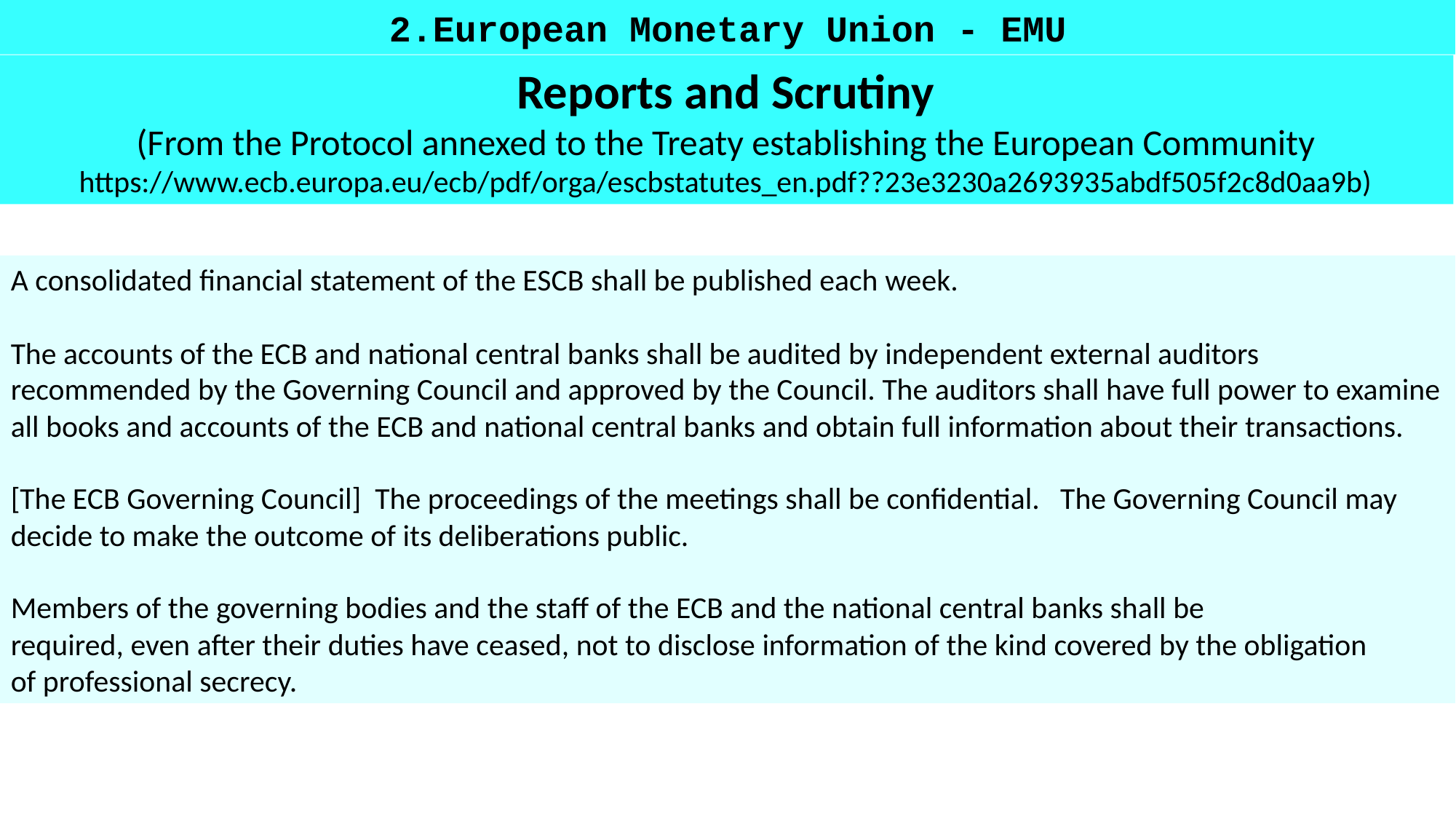

European Monetary Union - EMU
Reports and Scrutiny
(From the Protocol annexed to the Treaty establishing the European Community
https://www.ecb.europa.eu/ecb/pdf/orga/escbstatutes_en.pdf??23e3230a2693935abdf505f2c8d0aa9b)
A consolidated financial statement of the ESCB shall be published each week.

The accounts of the ECB and national central banks shall be audited by independent external auditors recommended by the Governing Council and approved by the Council. The auditors shall have full power to examine all books and accounts of the ECB and national central banks and obtain full information about their transactions.

[The ECB Governing Council]  The proceedings of the meetings shall be confidential.   The Governing Council may decide to make the outcome of its deliberations public.

Members of the governing bodies and the staff of the ECB and the national central banks shall be
required, even after their duties have ceased, not to disclose information of the kind covered by the obligation
of professional secrecy.